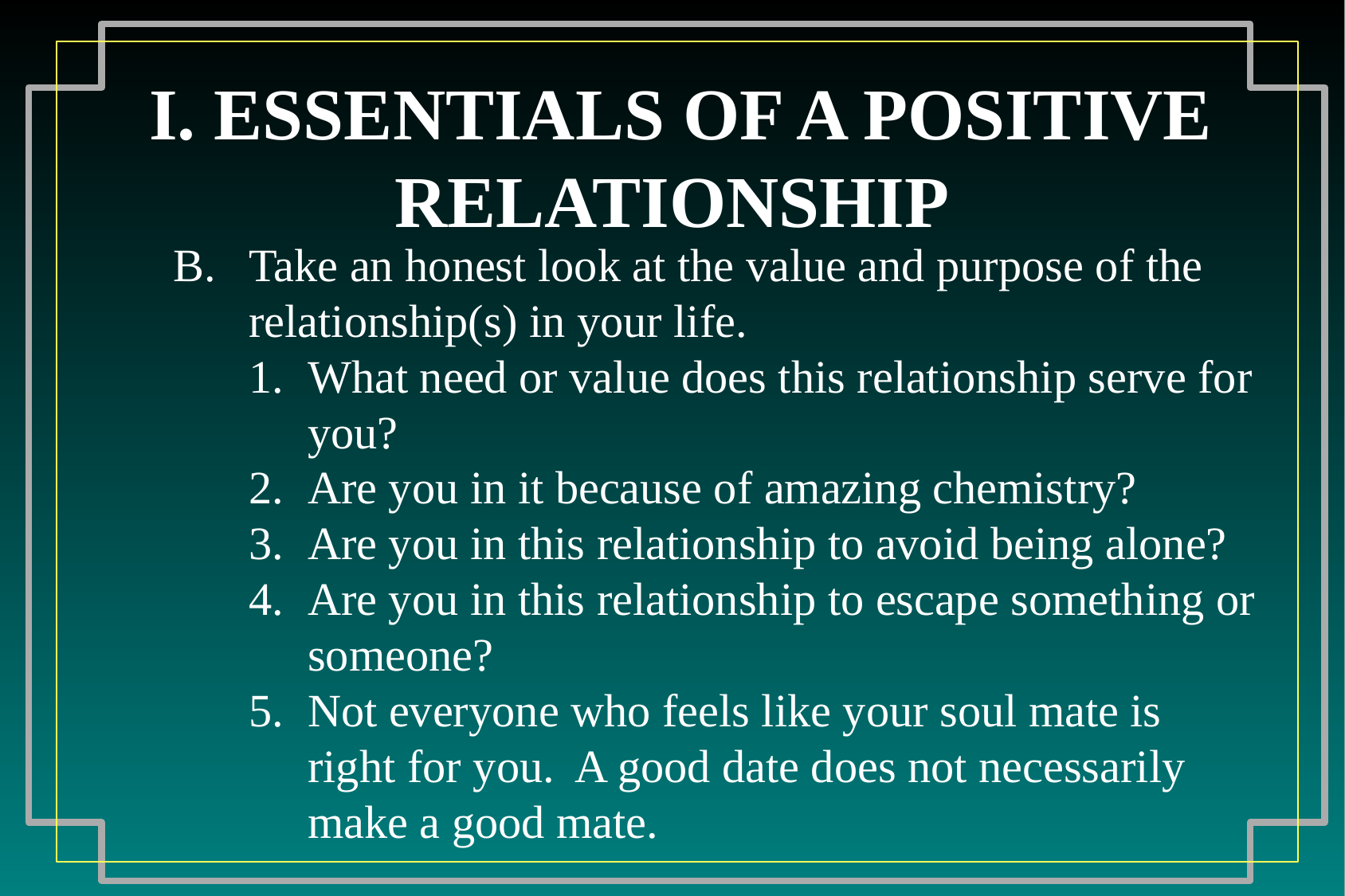

# I. ESSENTIALS OF A POSITIVE RELATIONSHIP
Take an honest look at the value and purpose of the relationship(s) in your life.
What need or value does this relationship serve for you?
Are you in it because of amazing chemistry?
Are you in this relationship to avoid being alone?
Are you in this relationship to escape something or someone?
Not everyone who feels like your soul mate is right for you.  A good date does not necessarily make a good mate.